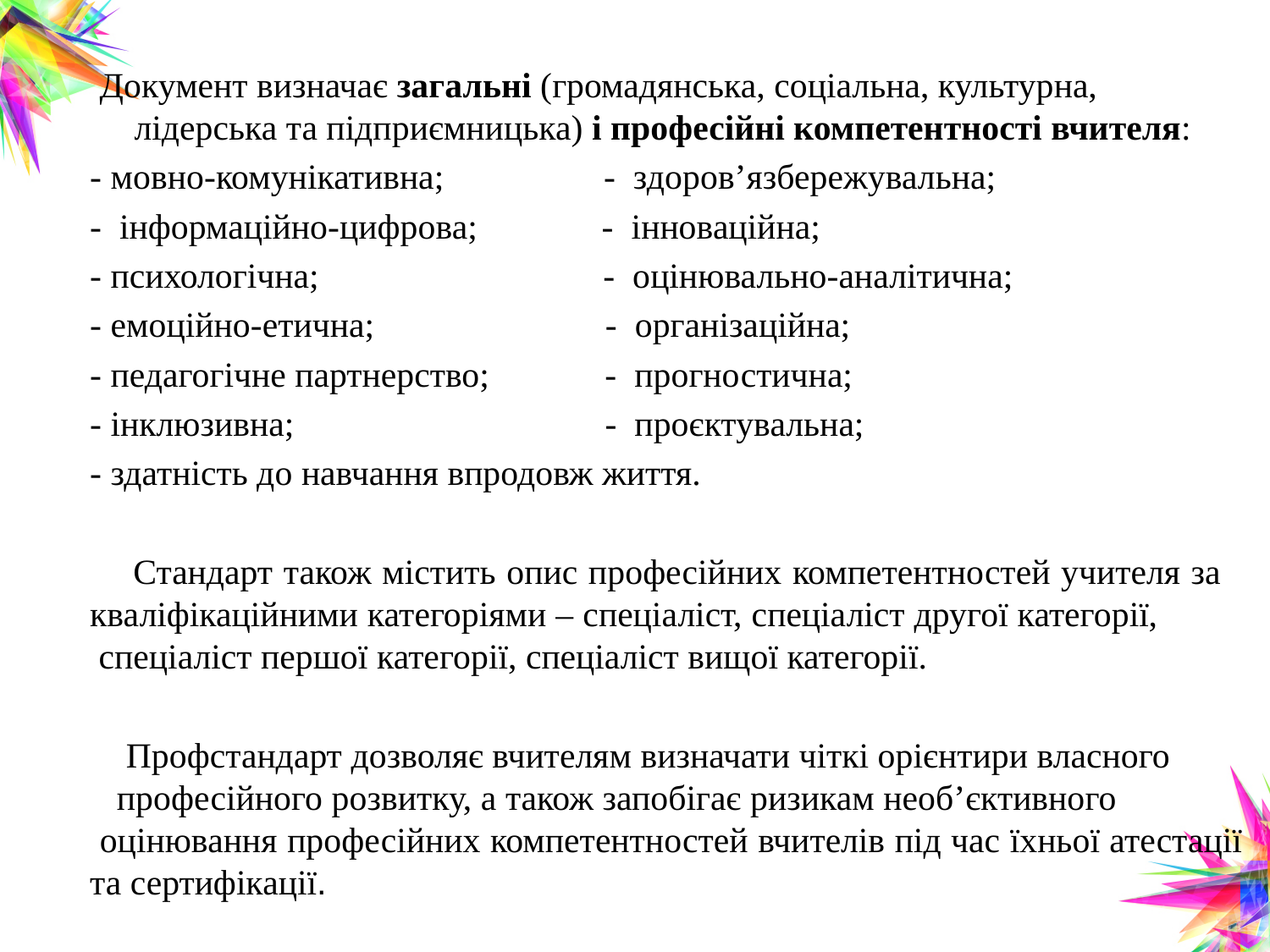

Документ визначає загальні (громадянська, соціальна, культурна,                      лідерська та підприємницька) і професійні компетентності вчителя:
- мовно-комунікативна;                  -  здоров’язбережувальна;
-  інформаційно-цифрова;              -  інноваційна;
- психологічна;                                -  оцінювально-аналітична;
- емоційно-етична;                          -  організаційна;
- педагогічне партнерство;             -  прогностична;
- інклюзивна;                                   -  проєктувальна;
- здатність до навчання впродовж життя.

    Стандарт також містить опис професійних компетентностей учителя за   кваліфікаційними категоріями – спеціаліст, спеціаліст другої категорії,           спеціаліст першої категорії, спеціаліст вищої категорії.

    Профстандарт дозволяє вчителям визначати чіткі орієнтири власного            професійного розвитку, а також запобігає ризикам необ’єктивного                оцінювання професійних компетентностей вчителів під час їхньої атестації та сертифікації.